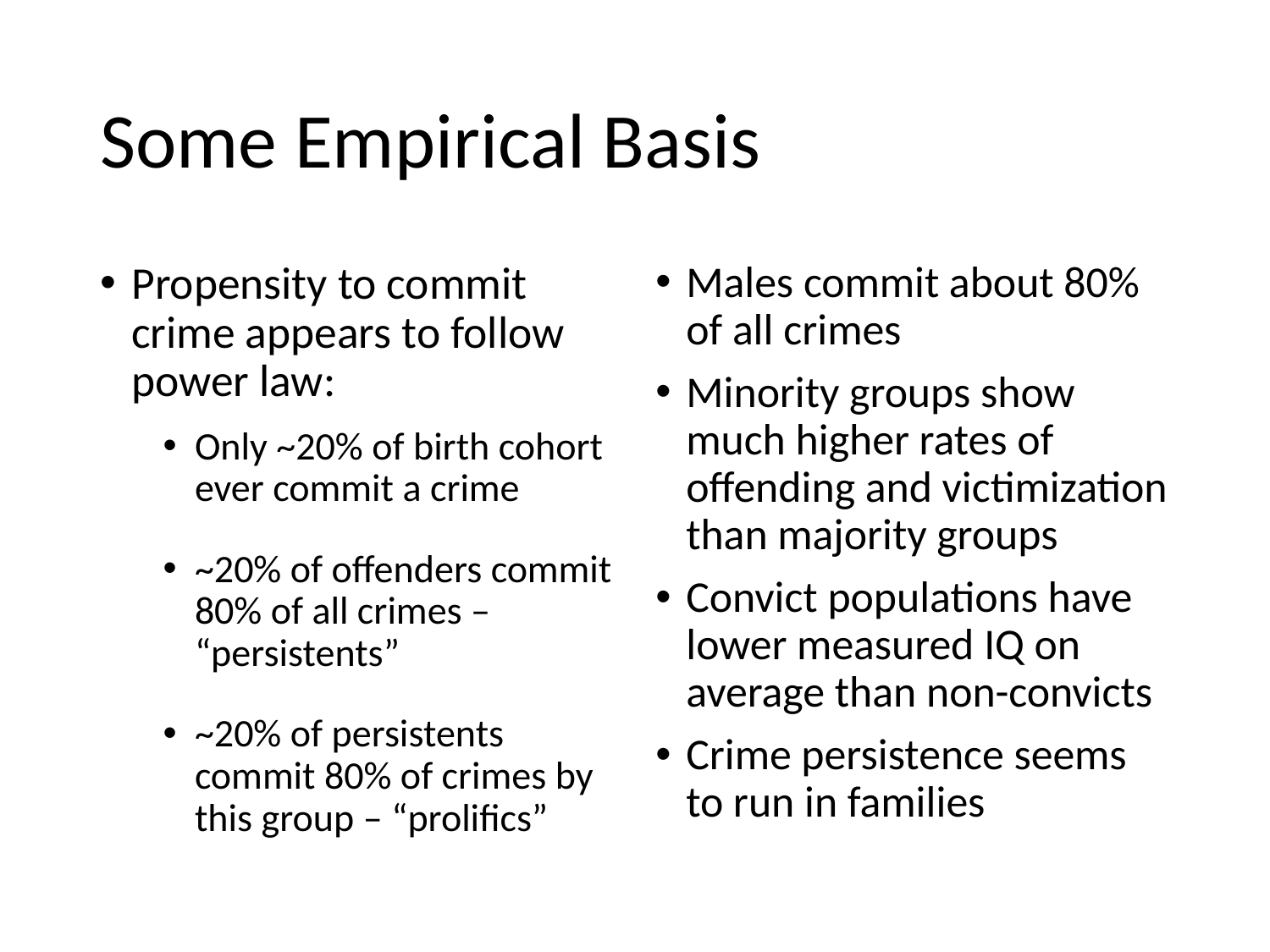

# Some Empirical Basis
Propensity to commit crime appears to follow power law:
Only ~20% of birth cohort ever commit a crime
~20% of offenders commit 80% of all crimes – “persistents”
~20% of persistents commit 80% of crimes by this group – “prolifics”
Males commit about 80% of all crimes
Minority groups show much higher rates of offending and victimization than majority groups
Convict populations have lower measured IQ on average than non-convicts
Crime persistence seems to run in families